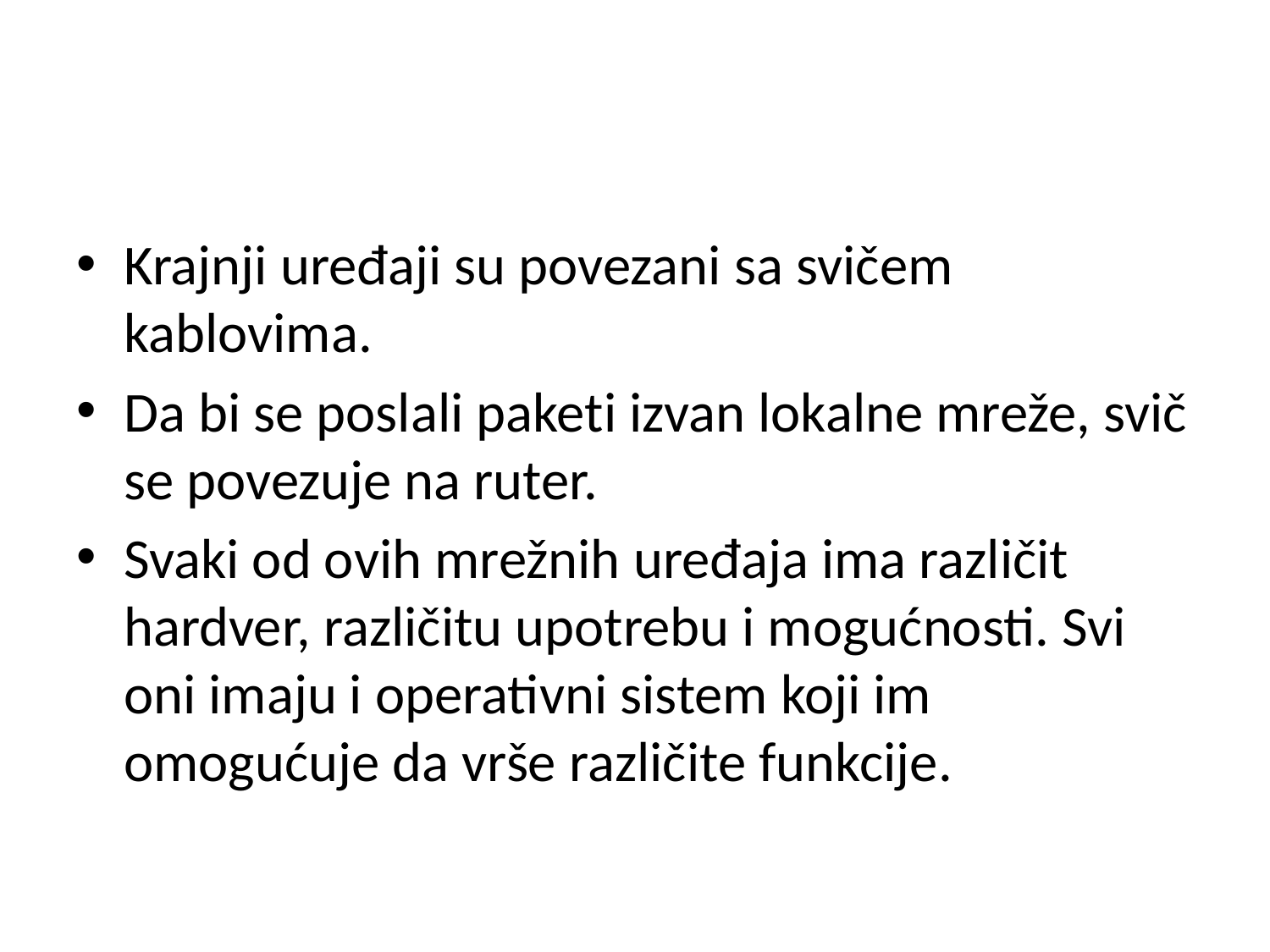

Krajnji uređaji su povezani sa svičem kablovima.
Da bi se poslali paketi izvan lokalne mreže, svič se povezuje na ruter.
Svaki od ovih mrežnih uređaja ima različit hardver, različitu upotrebu i mogućnosti. Svi oni imaju i operativni sistem koji im omogućuje da vrše različite funkcije.